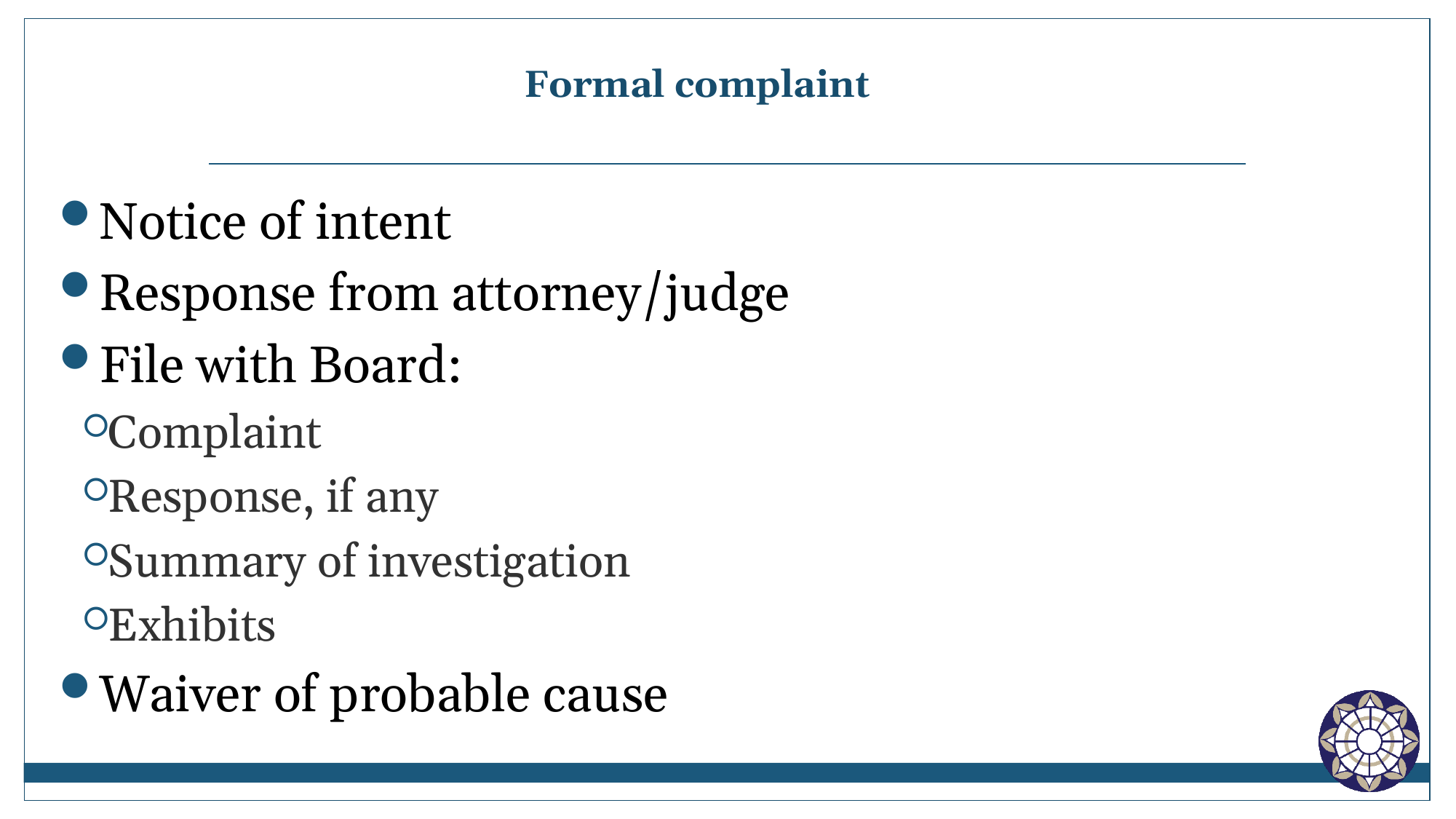

# Formal complaint
Notice of intent
Response from attorney/judge
File with Board:
Complaint
Response, if any
Summary of investigation
Exhibits
Waiver of probable cause